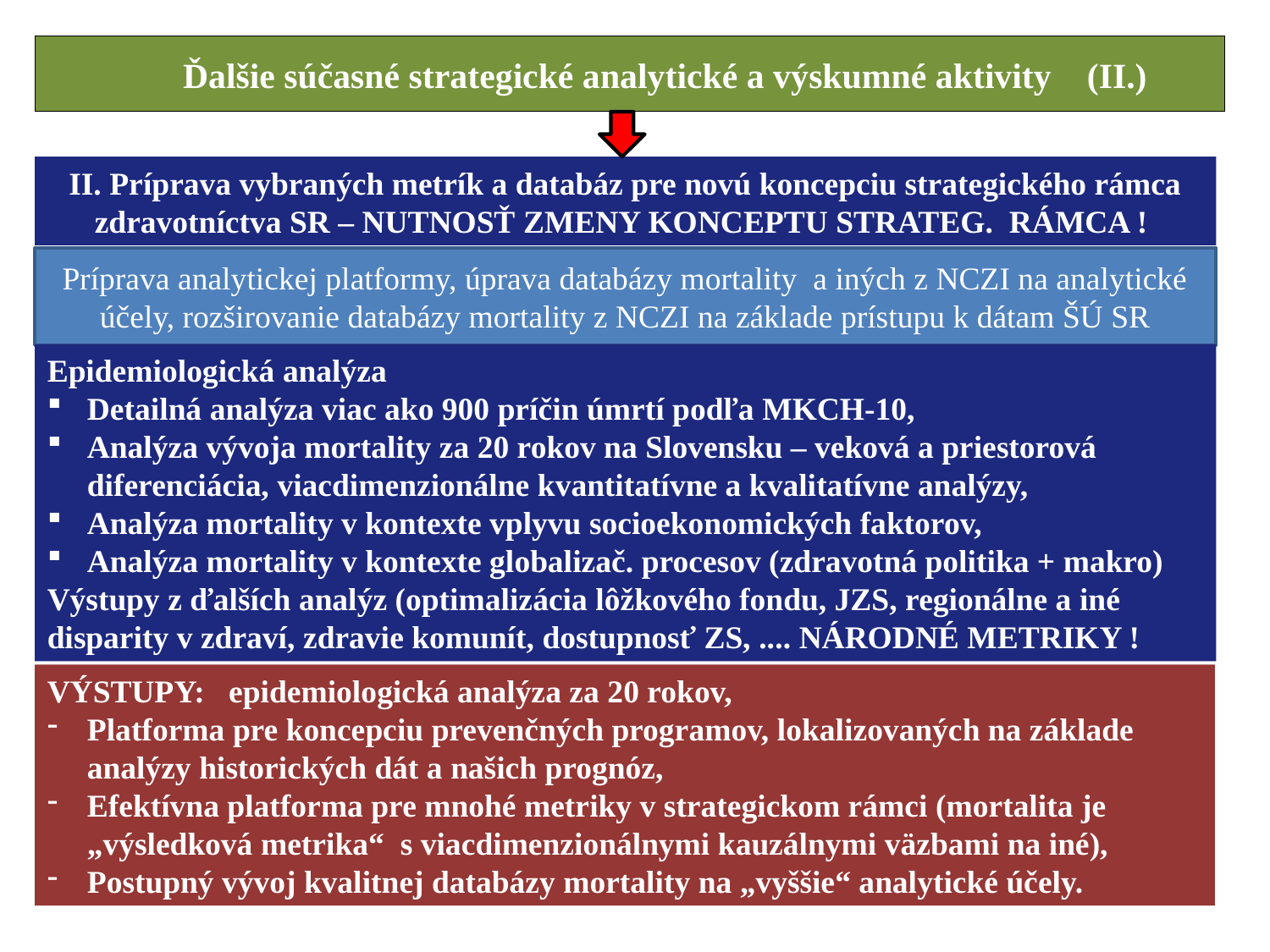

# Ďalšie súčasné strategické analytické a výskumné aktivity    (II.)

II. Príprava vybraných metrík a databáz pre novú koncepciu strategického rámca zdravotníctva SR – NUTNOSŤ ZMENY KONCEPTU STRATEG.  RÁMCA !
Príprava analytickej platformy, úprava databázy mortality  a iných z NCZI na analytické účely, rozširovanie databázy mortality z NCZI na základe prístupu k dátam ŠÚ SR
Epidemiologická analýza
Detailná analýza viac ako 900 príčin úmrtí podľa MKCH-10,
Analýza vývoja mortality za 20 rokov na Slovensku – veková a priestorová diferenciácia, viacdimenzionálne kvantitatívne a kvalitatívne analýzy,
Analýza mortality v kontexte vplyvu socioekonomických faktorov,
Analýza mortality v kontexte globalizač. procesov (zdravotná politika + makro)
Výstupy z ďalších analýz (optimalizácia lôžkového fondu, JZS, regionálne a iné disparity v zdraví, zdravie komunít, dostupnosť ZS, .... NÁRODNÉ METRIKY !
VÝSTUPY:   epidemiologická analýza za 20 rokov,
Platforma pre koncepciu prevenčných programov, lokalizovaných na základe analýzy historických dát a našich prognóz,
Efektívna platforma pre mnohé metriky v strategickom rámci (mortalita je „výsledková metrika“  s viacdimenzionálnymi kauzálnymi väzbami na iné),
Postupný vývoj kvalitnej databázy mortality na „vyššie“ analytické účely.